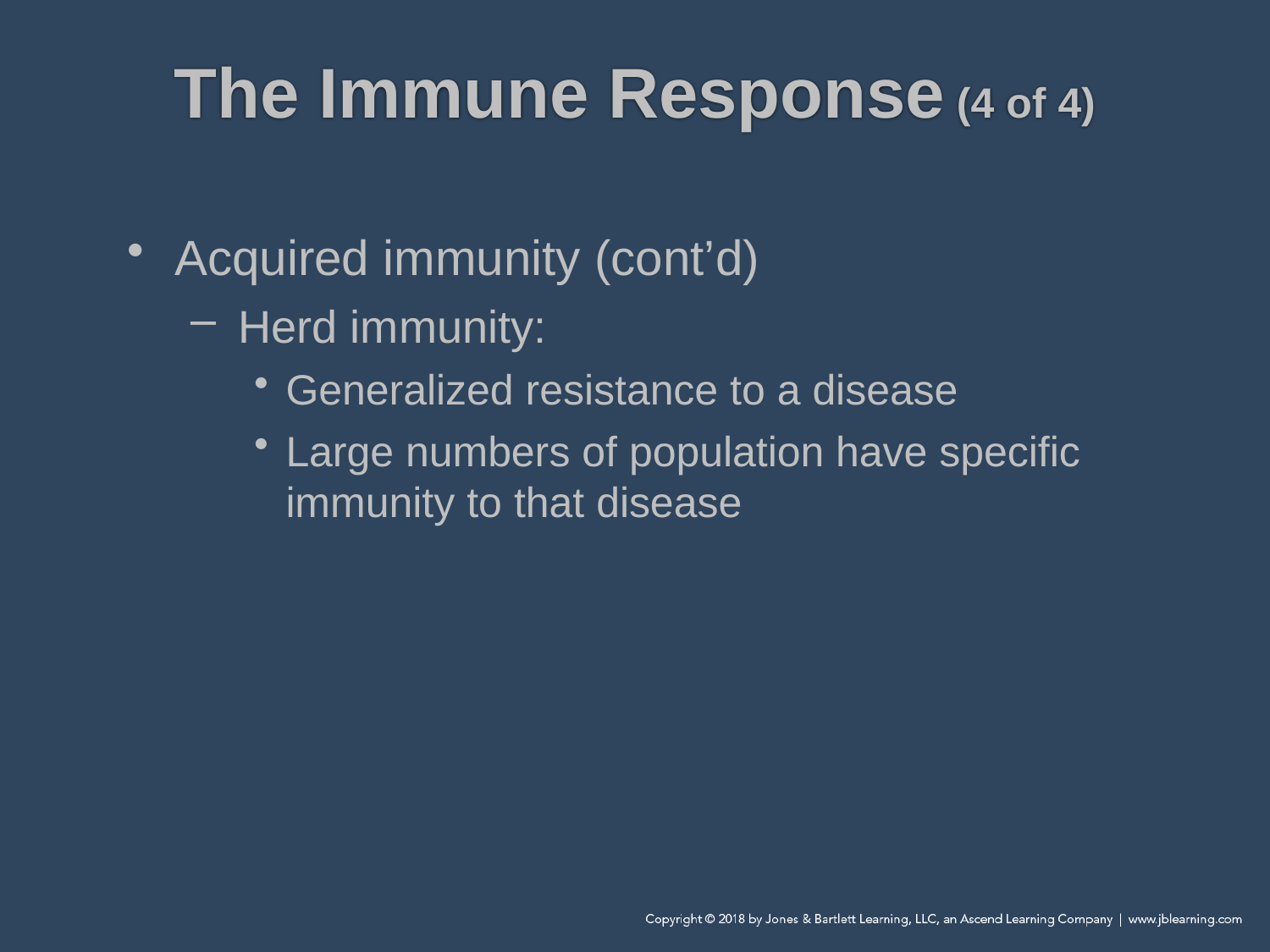

# The Immune Response (4 of 4)
Acquired immunity (cont’d)
Herd immunity:
Generalized resistance to a disease
Large numbers of population have specific immunity to that disease